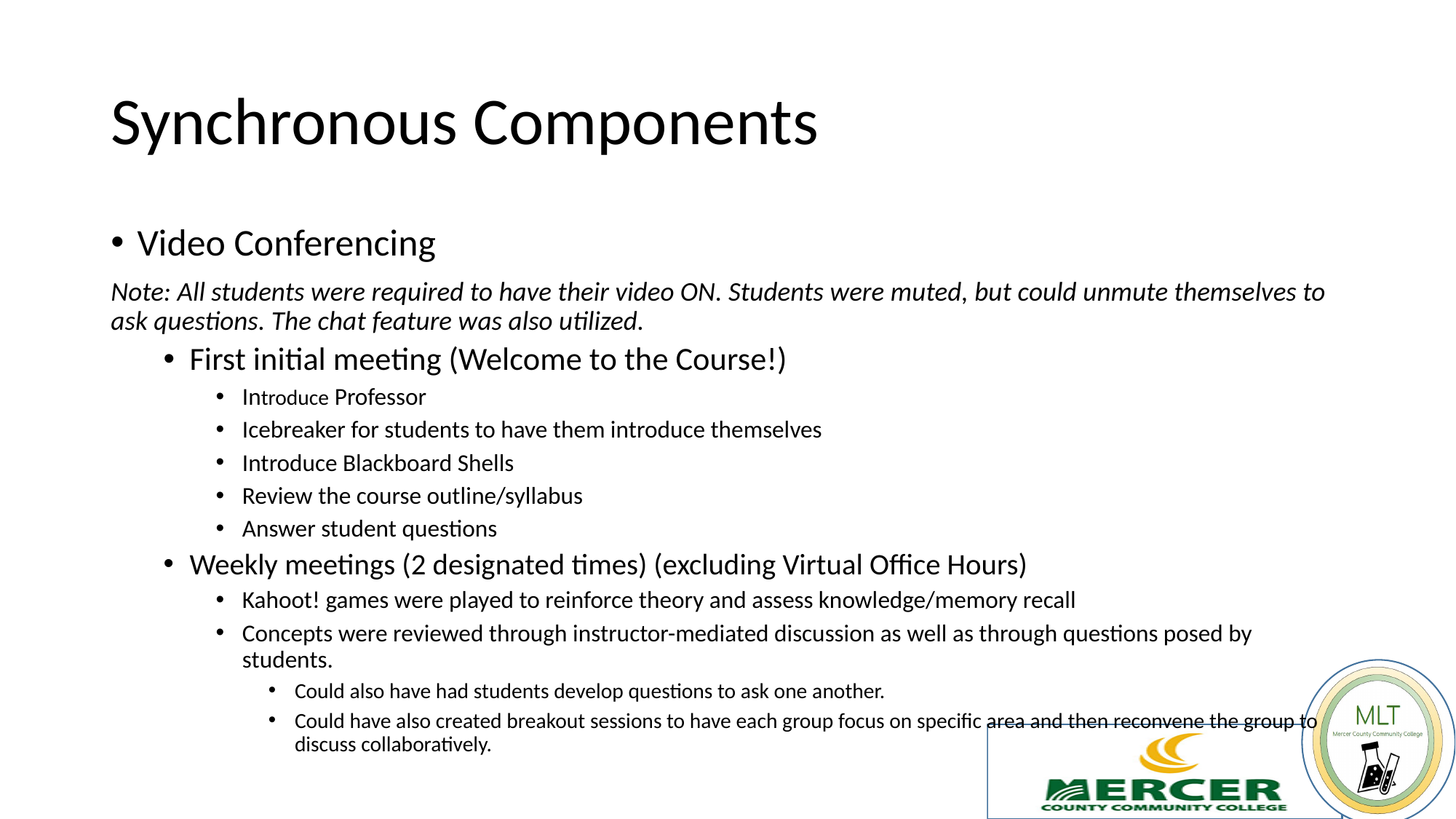

# Synchronous Components
Video Conferencing
Note: All students were required to have their video ON. Students were muted, but could unmute themselves to ask questions. The chat feature was also utilized.
First initial meeting (Welcome to the Course!)
Introduce Professor
Icebreaker for students to have them introduce themselves
Introduce Blackboard Shells
Review the course outline/syllabus
Answer student questions
Weekly meetings (2 designated times) (excluding Virtual Office Hours)
Kahoot! games were played to reinforce theory and assess knowledge/memory recall
Concepts were reviewed through instructor-mediated discussion as well as through questions posed by students.
Could also have had students develop questions to ask one another.
Could have also created breakout sessions to have each group focus on specific area and then reconvene the group to discuss collaboratively.